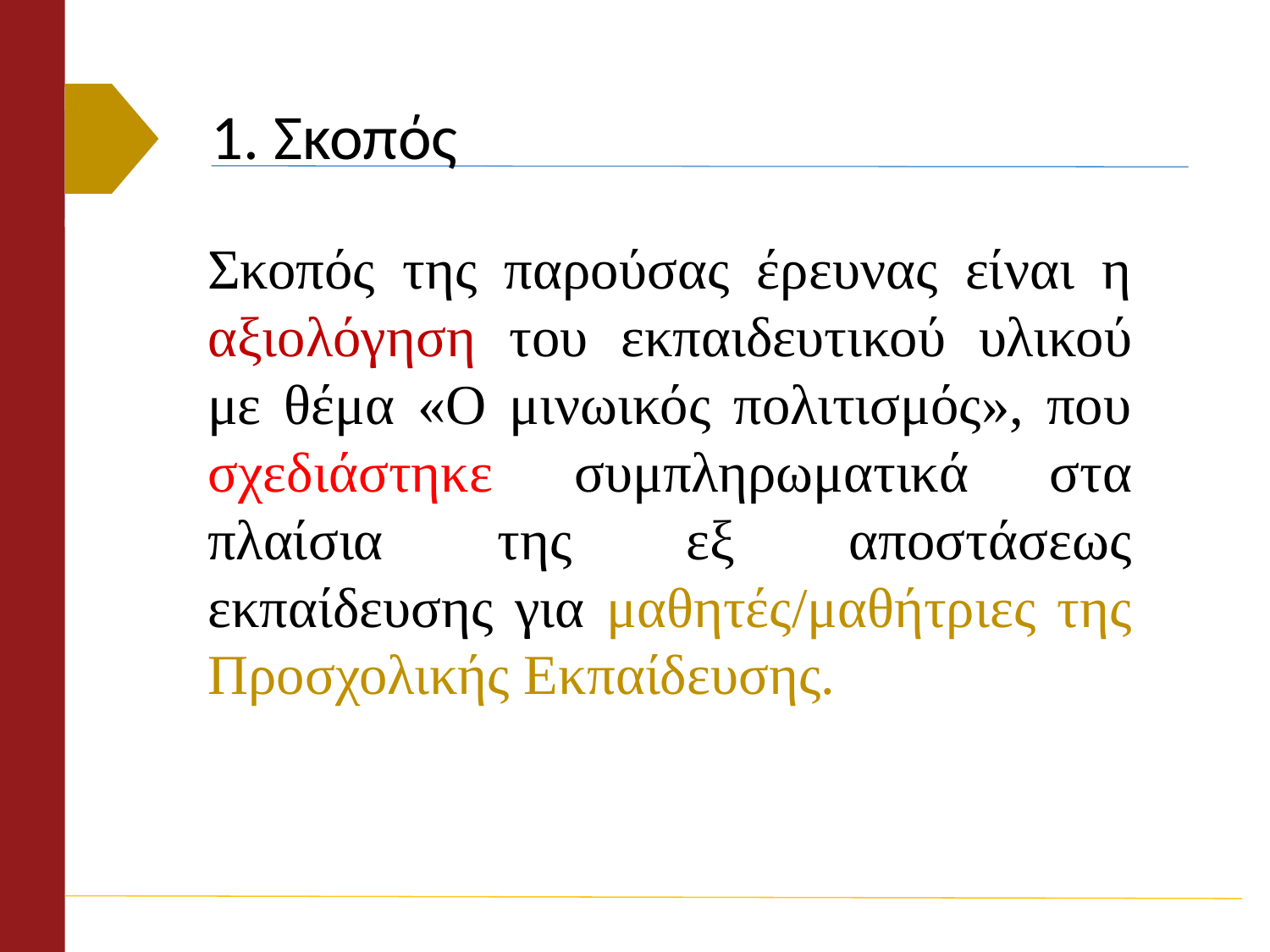

# 1. Σκοπός
Σκοπός της παρούσας έρευνας είναι η αξιολόγηση του εκπαιδευτικού υλικού με θέμα «Ο μινωικός πολιτισμός», που σχεδιάστηκε συμπληρωματικά στα πλαίσια της εξ αποστάσεως εκπαίδευσης για μαθητές/μαθήτριες της Προσχολικής Εκπαίδευσης.